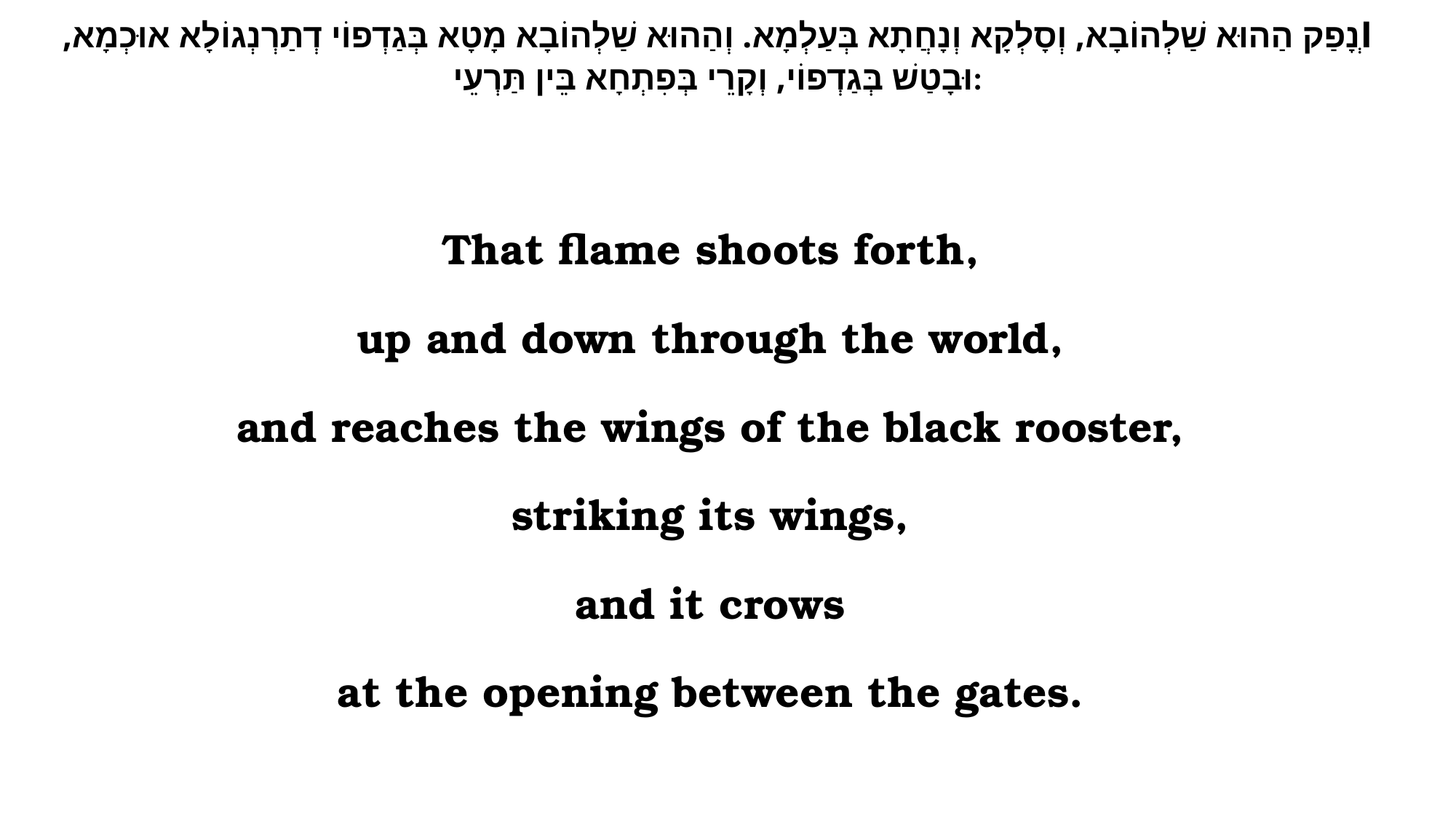

וְנָפַק הַהוּא שַׁלְהוֹבָא, וְסָלְקָא וְנָחֲתָא בְּעַלְמָא. וְהַהוּא שַׁלְהוֹבָא מָטָא בְּגַדְפוֹי דְתַרְנְגוֹלָא אוּכְמָא, וּבָטַשׁ בְּגַדְפוֹי, וְקָרֵי בְּפִתְחָא בֵּין תַּרְעֵי:

That flame shoots forth,
up and down through the world,
and reaches the wings of the black rooster,
striking its wings,
and it crows
at the opening between the gates.